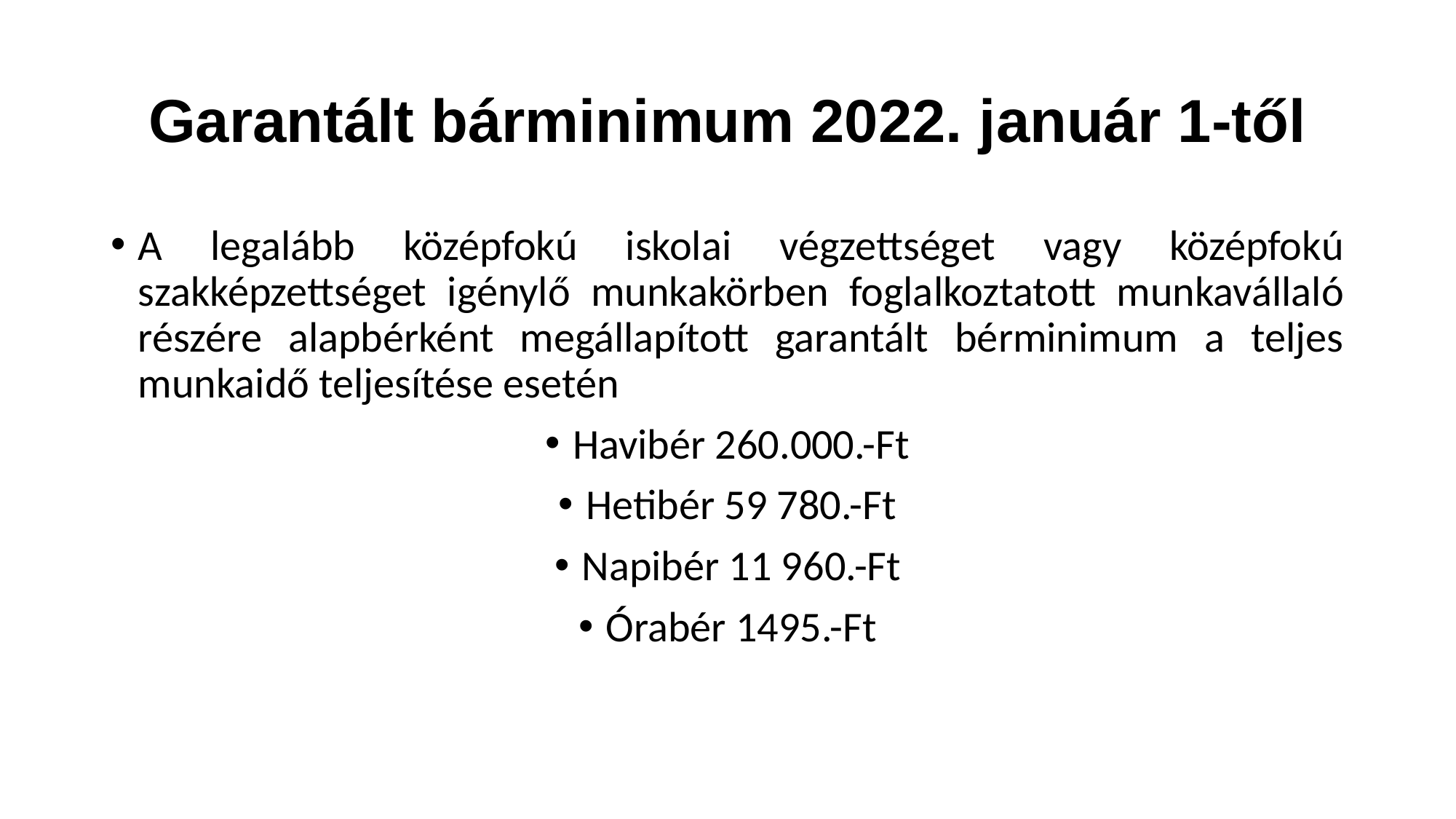

# Garantált bárminimum 2022. január 1-től
A legalább középfokú iskolai végzettséget vagy középfokú szakképzettséget igénylő munkakörben foglalkoztatott munkavállaló részére alapbérként megállapított garantált bérminimum a teljes munkaidő teljesítése esetén
Havibér 260.000.-Ft
Hetibér 59 780.-Ft
Napibér 11 960.-Ft
Órabér 1495.-Ft